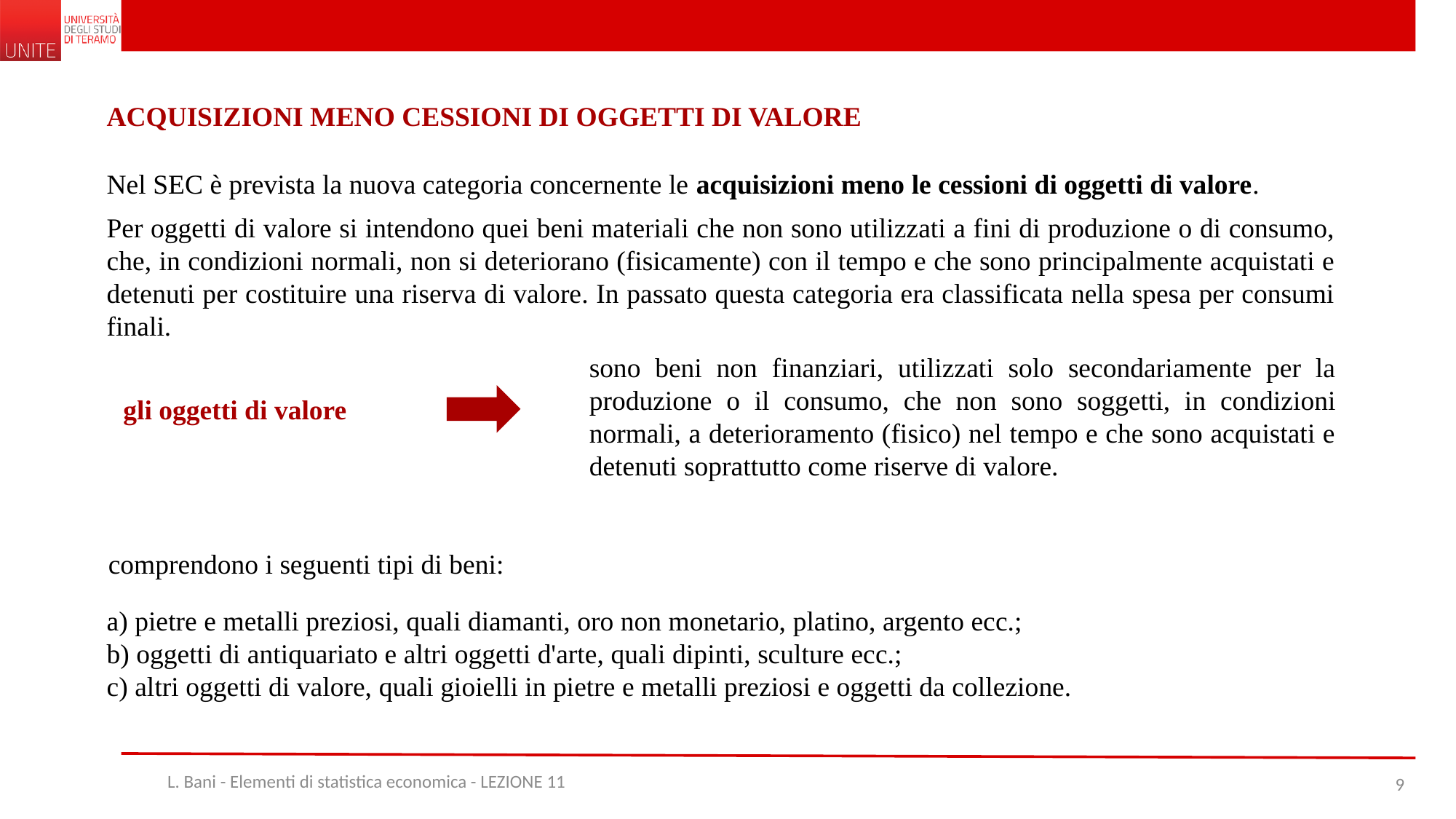

ACQUISIZIONI MENO CESSIONI DI OGGETTI DI VALORE
Nel SEC è prevista la nuova categoria concernente le acquisizioni meno le cessioni di oggetti di valore.
Per oggetti di valore si intendono quei beni materiali che non sono utilizzati a fini di produzione o di consumo, che, in condizioni normali, non si deteriorano (fisicamente) con il tempo e che sono principalmente acquistati e detenuti per costituire una riserva di valore. In passato questa categoria era classificata nella spesa per consumi finali.
sono beni non finanziari, utilizzati solo secondariamente per la produzione o il consumo, che non sono soggetti, in condizioni normali, a deterioramento (fisico) nel tempo e che sono acquistati e detenuti soprattutto come riserve di valore.

gli oggetti di valore
comprendono i seguenti tipi di beni:
a) pietre e metalli preziosi, quali diamanti, oro non monetario, platino, argento ecc.;
b) oggetti di antiquariato e altri oggetti d'arte, quali dipinti, sculture ecc.;
c) altri oggetti di valore, quali gioielli in pietre e metalli preziosi e oggetti da collezione.
L. Bani - Elementi di statistica economica - LEZIONE 11
9